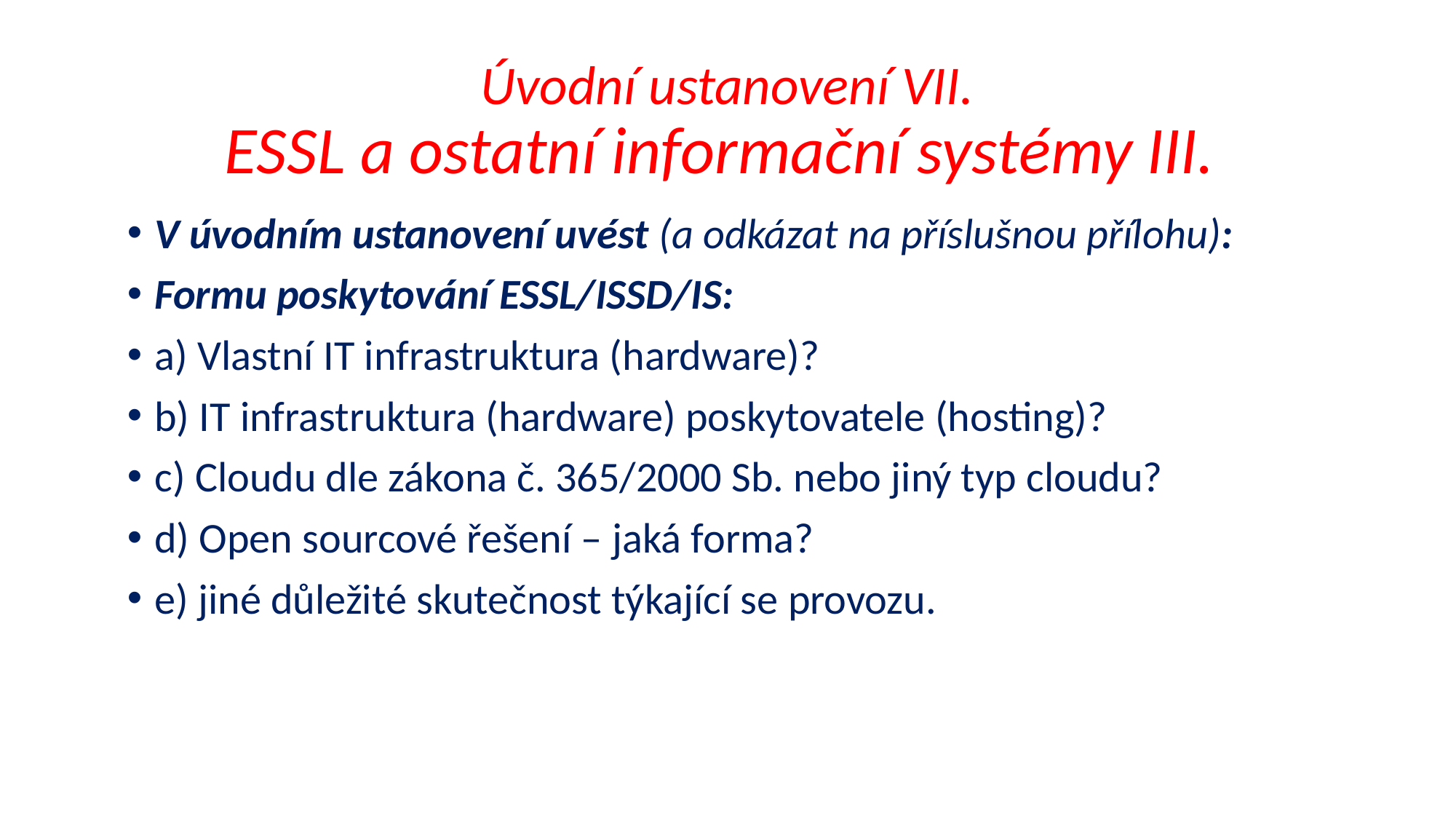

# Úvodní ustanovení VII. ESSL a ostatní informační systémy III.
V úvodním ustanovení uvést (a odkázat na příslušnou přílohu):
Formu poskytování ESSL/ISSD/IS:
a) Vlastní IT infrastruktura (hardware)?
b) IT infrastruktura (hardware) poskytovatele (hosting)?
c) Cloudu dle zákona č. 365/2000 Sb. nebo jiný typ cloudu?
d) Open sourcové řešení – jaká forma?
e) jiné důležité skutečnost týkající se provozu.